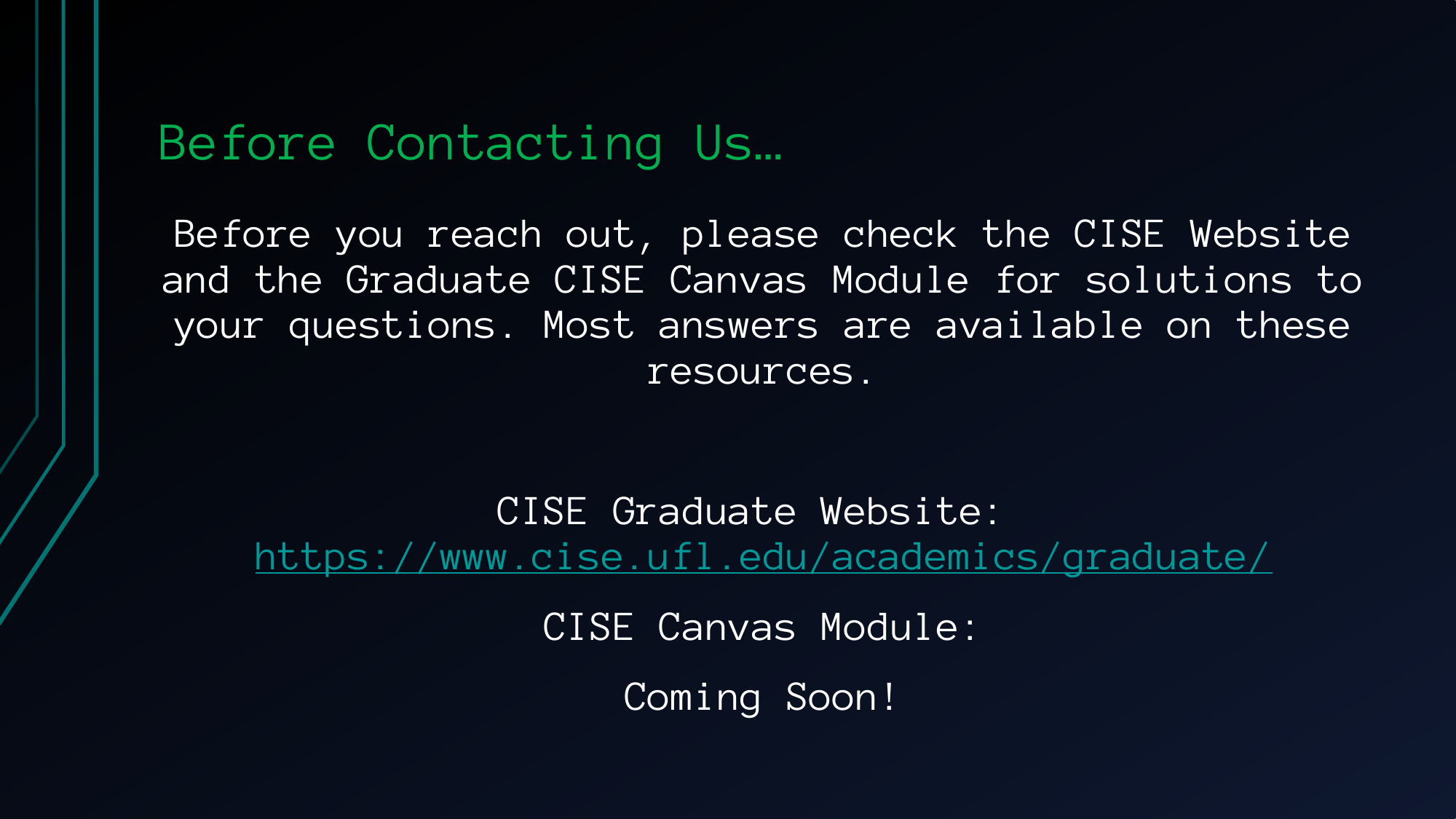

# Before Contacting Us…
Before you reach out, please check the CISE Website and the Graduate CISE Canvas Module for solutions to your questions. Most answers are available on these resources.

CISE Graduate Website: https://www.cise.ufl.edu/academics/graduate/
CISE Canvas Module:
Coming Soon!